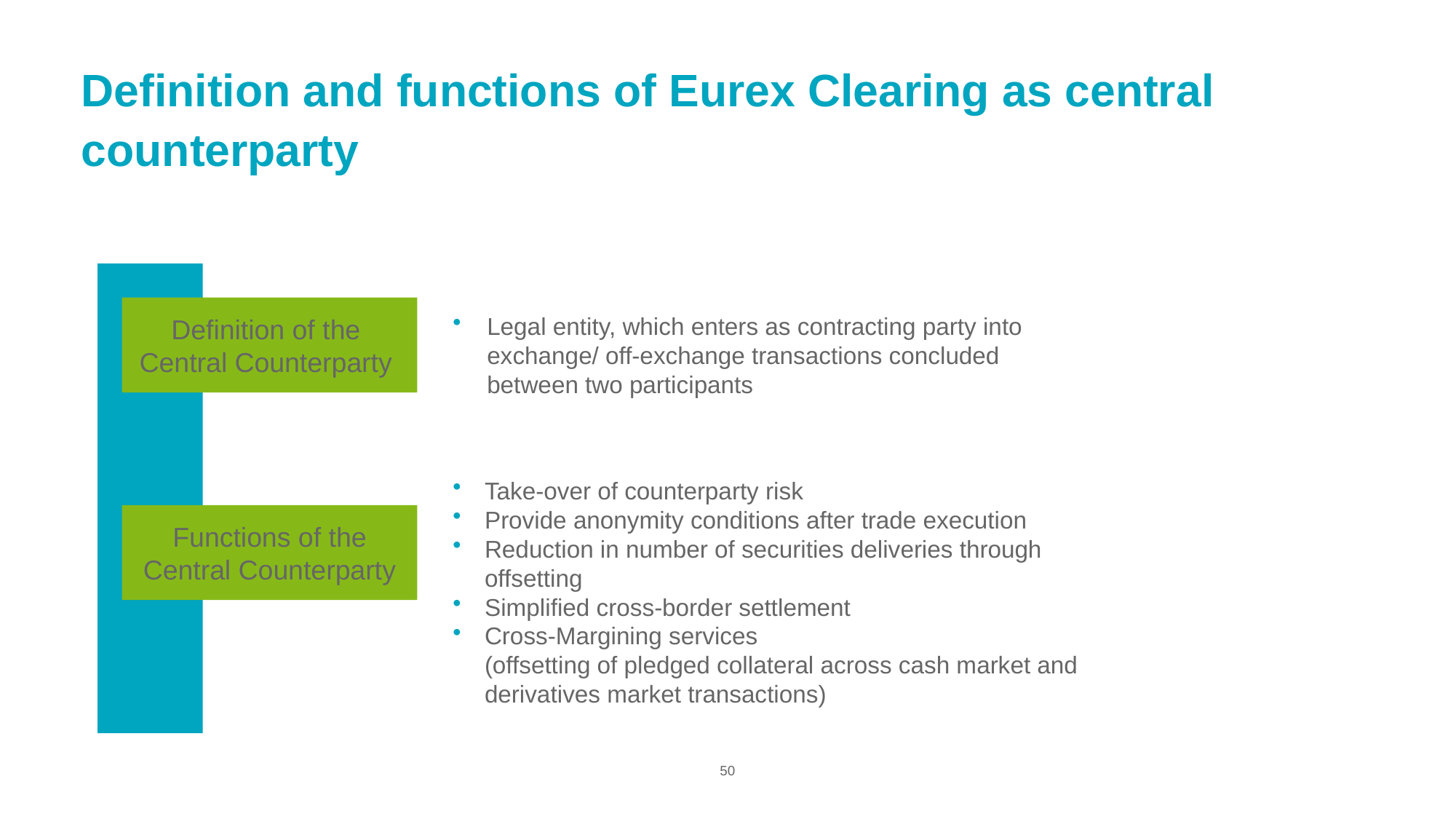

Definition and functions of Eurex Clearing as central counterparty

Definition of the
Central Counterparty
Legal entity, which enters as contracting party into exchange/ off-exchange transactions concluded between two participants
Take-over of counterparty risk
Provide anonymity conditions after trade execution
Reduction in number of securities deliveries through offsetting
Simplified cross-border settlement
Cross-Margining services
(offsetting of pledged collateral across cash market and derivatives market transactions)

Functions of the
Central Counterparty
50